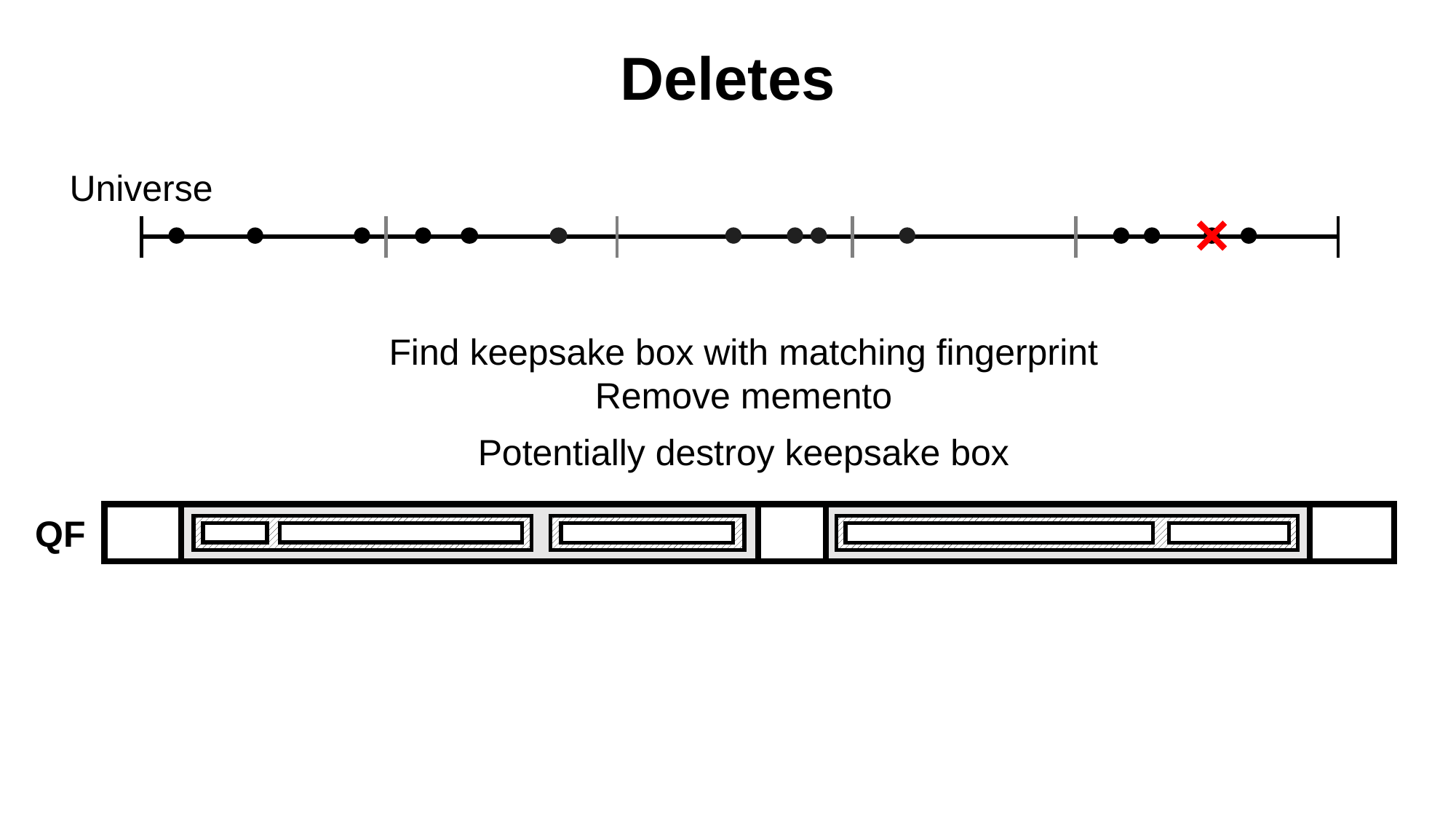

Deletes
Universe

Find keepsake box with matching fingerprint
Remove memento
Potentially destroy keepsake box

QF